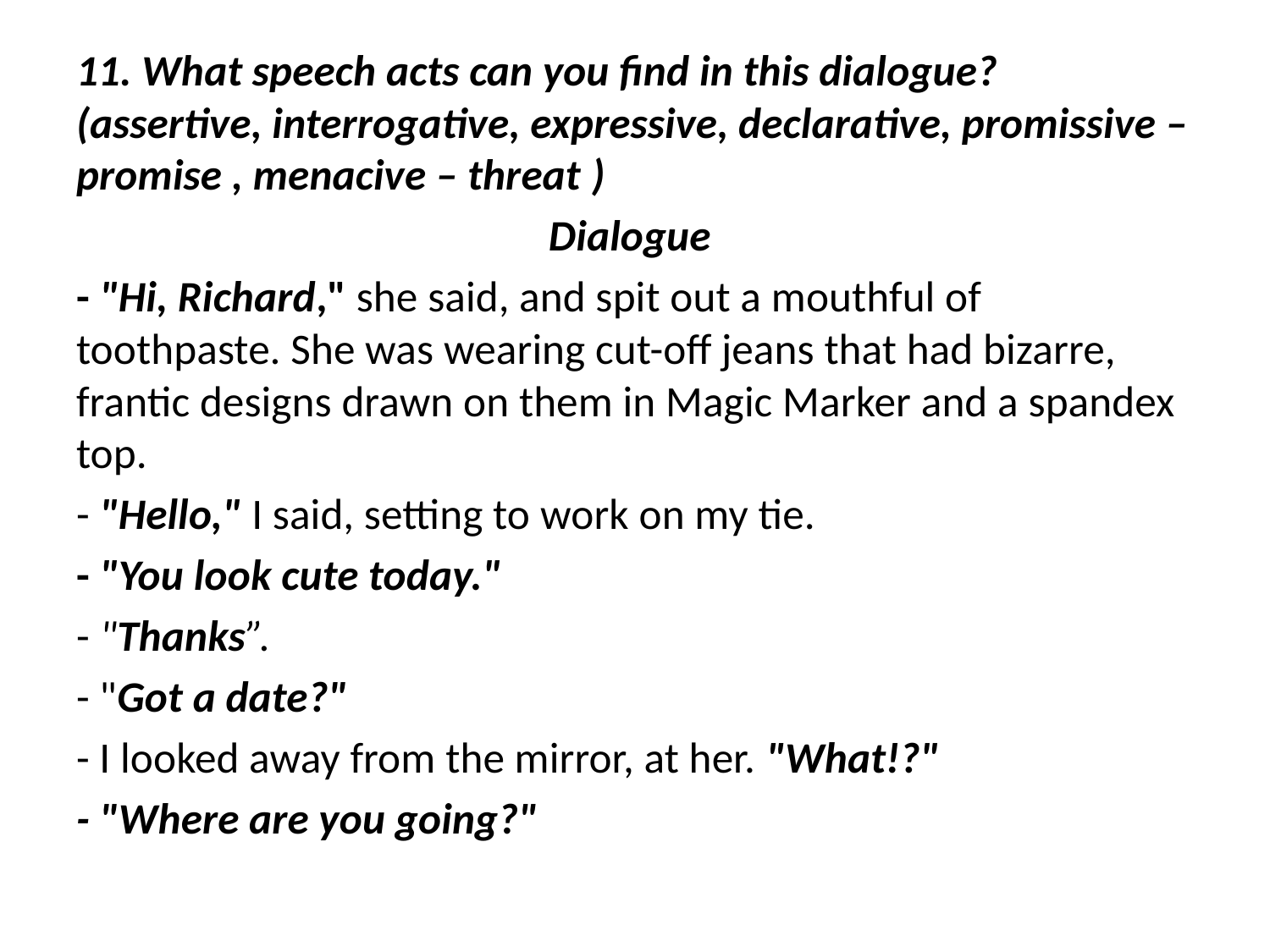

11. What speech acts can you find in this dialogue? (assertive, interrogative, expressive, declarative, promissive – promise , menacive – threat )
Dialogue
- "Hi, Richard," she said, and spit out a mouthful of toothpaste. She was wearing cut-off jeans that had bizarre, frantic designs drawn on them in Magic Marker and a spandex top.
- "Hello," I said, setting to work on my tie.
- "You look cute today."
- "Thanks”.
- "Got a date?"
- I looked away from the mirror, at her. "What!?"
- "Where are you going?"